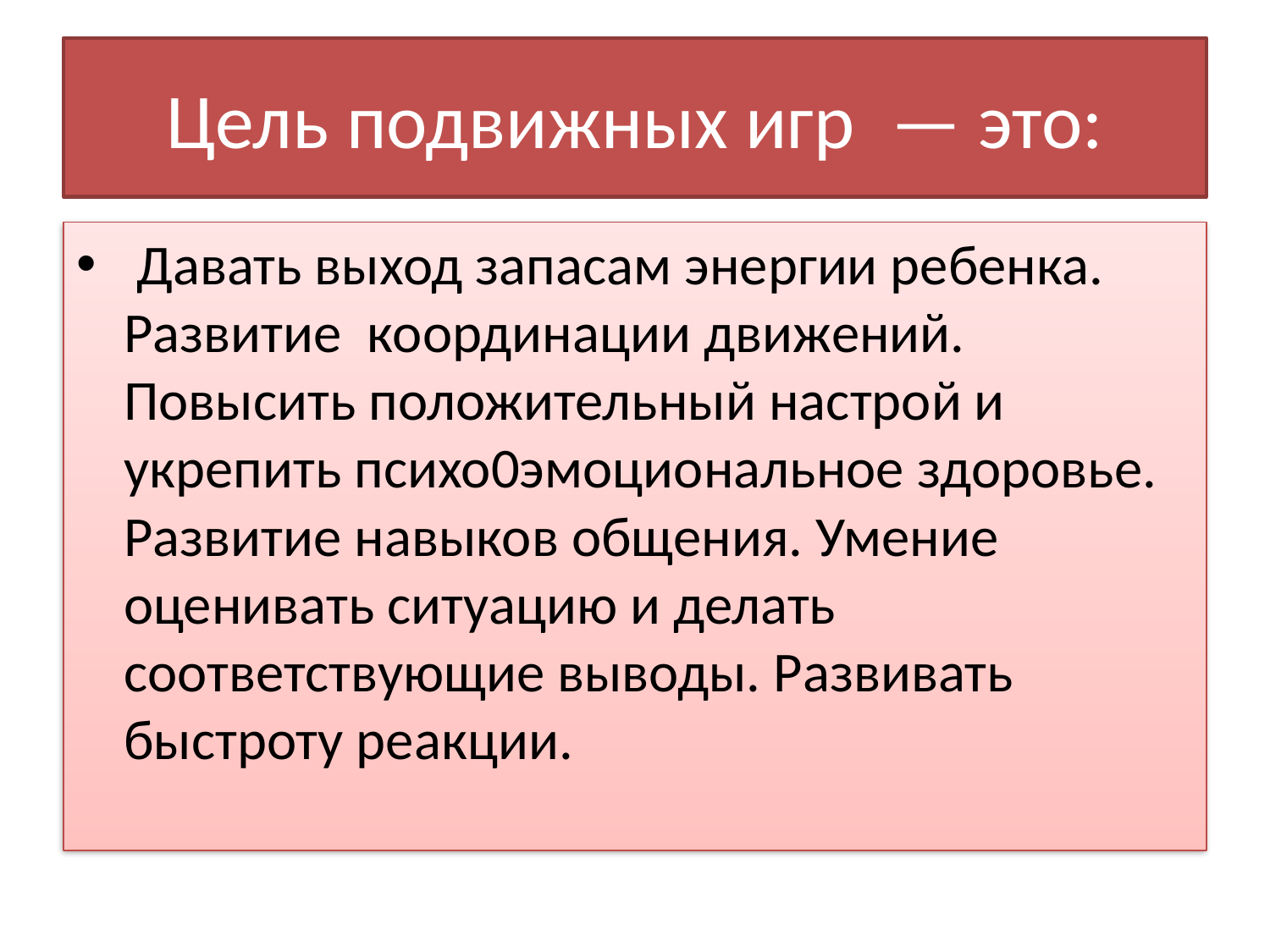

# Цель подвижных игр  — это:
 Давать выход запасам энергии ребенка. Развитие  координации движений. Повысить положительный настрой и укрепить психо0эмоциональное здоровье. Развитие навыков общения. Умение оценивать ситуацию и делать соответствующие выводы. Развивать быстроту реакции.